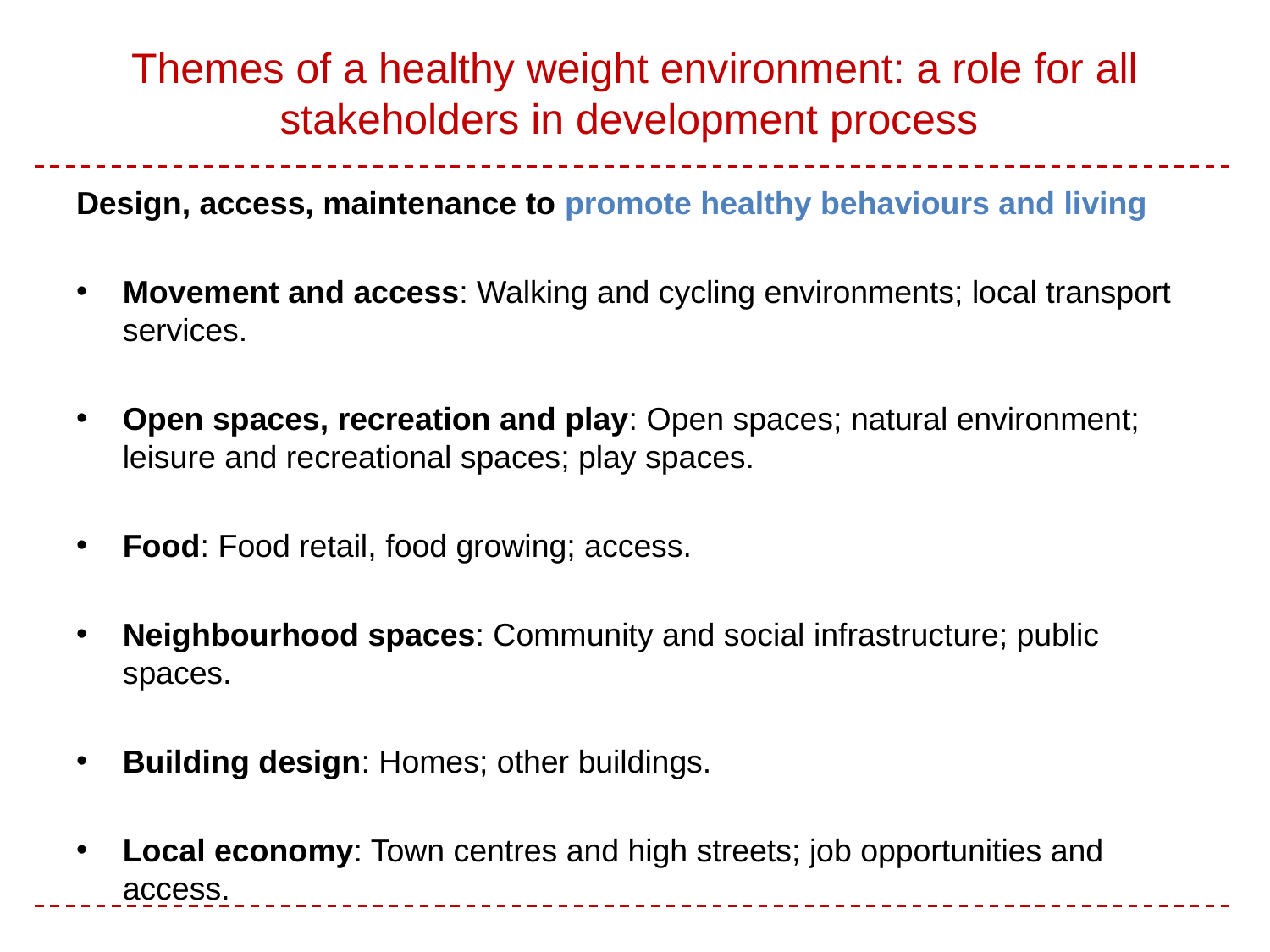

# Themes of a healthy weight environment: a role for all stakeholders in development process
Design, access, maintenance to promote healthy behaviours and living

Movement and access: Walking and cycling environments; local transport services.

Open spaces, recreation and play: Open spaces; natural environment; leisure and recreational spaces; play spaces.

Food: Food retail, food growing; access.

Neighbourhood spaces: Community and social infrastructure; public spaces.

Building design: Homes; other buildings.

Local economy: Town centres and high streets; job opportunities and access.